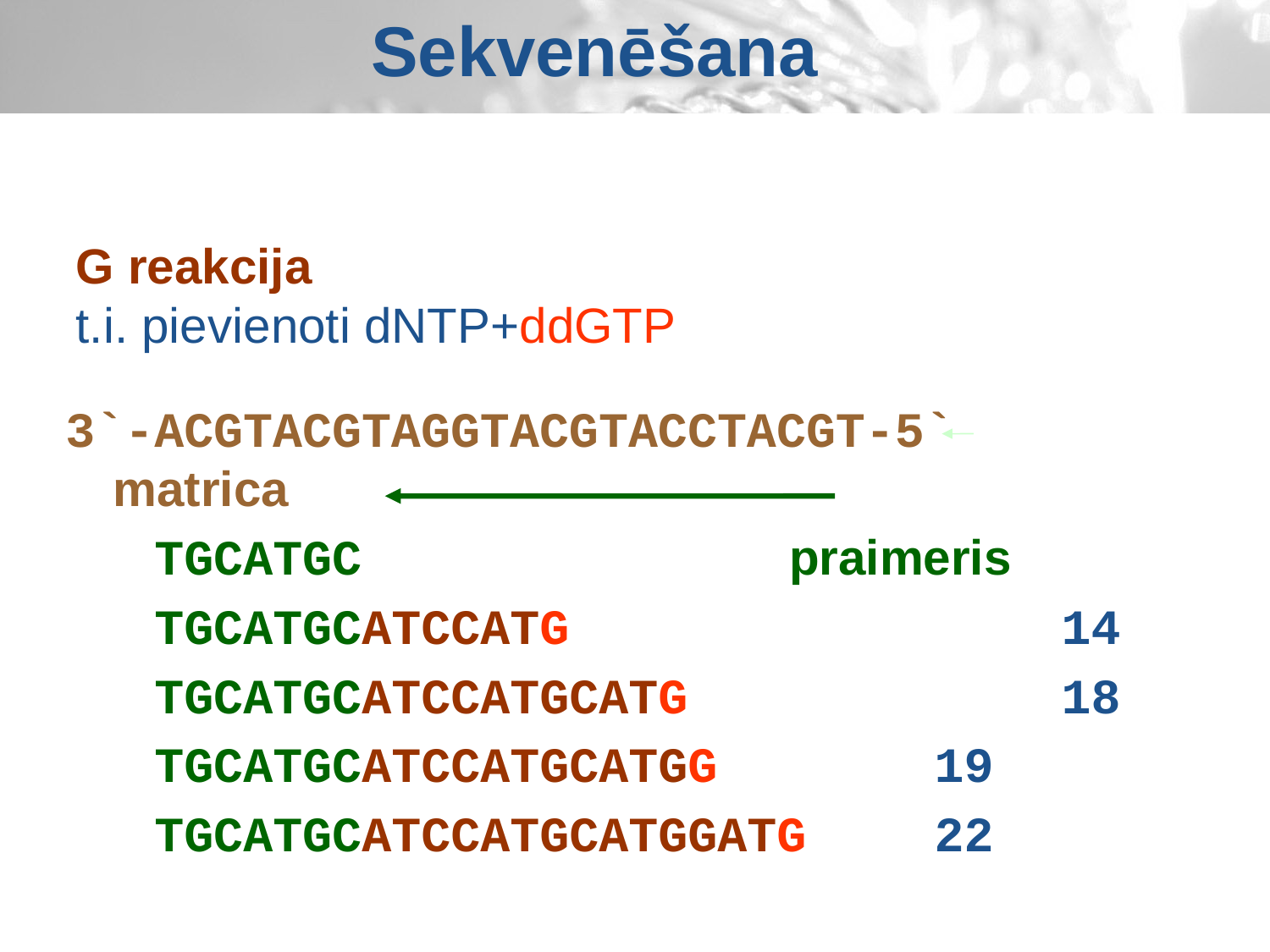

Sekvenēšana

G reakcija
t.i. pievienoti dNTP+ddGTP
3`-ACGTACGTAGGTACGTACCTACGT-5`	 matrica
   TGCATGC				   praimeris
   TGCATGCATCCATG				  14
   TGCATGCATCCATGCATG			  18
   TGCATGCATCCATGCATGG		  19
   TGCATGCATCCATGCATGGATG 	  22